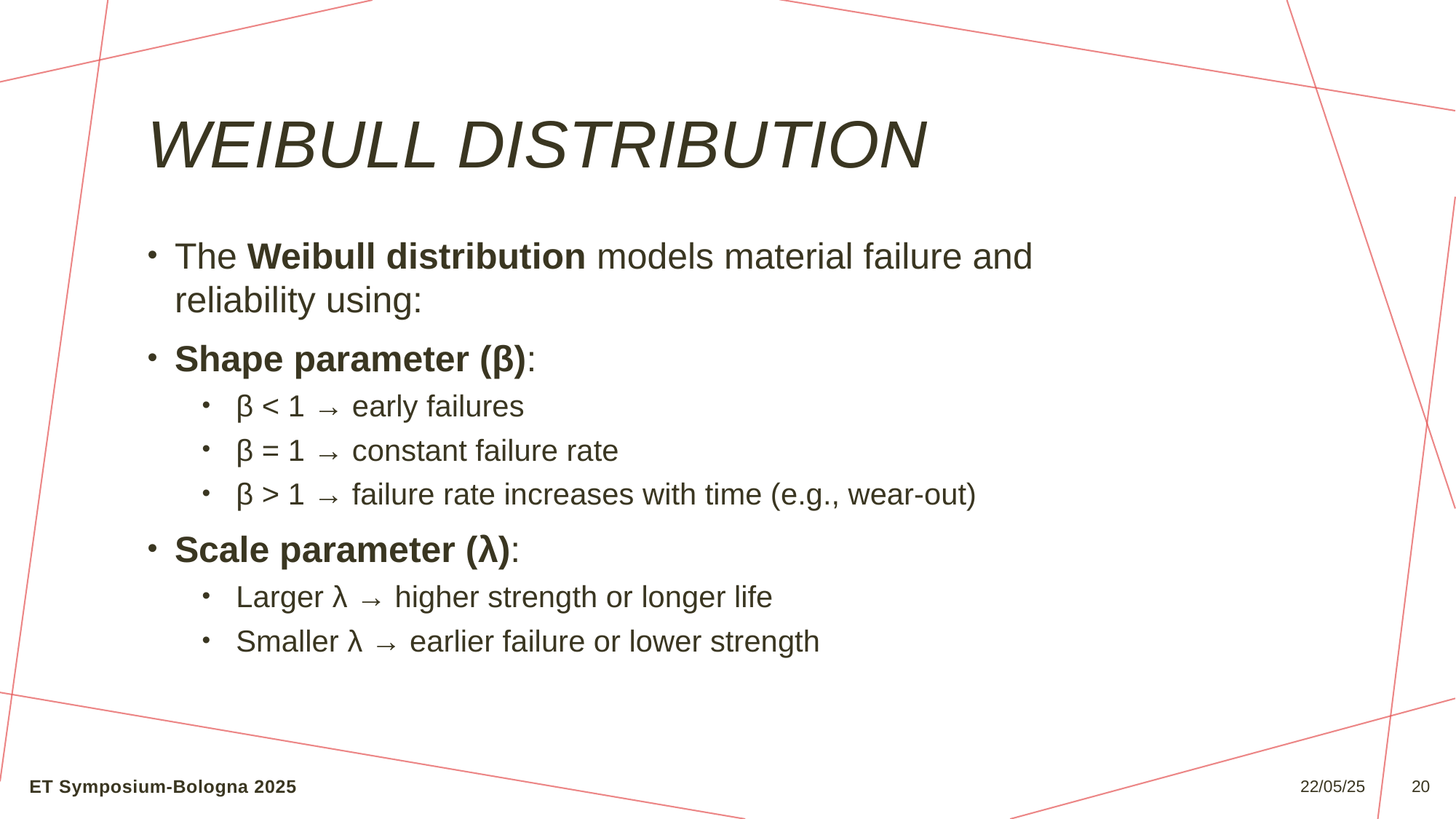

# Weibull distribution
The Weibull distribution models material failure and reliability using:
Shape parameter (β):
β < 1 → early failures
β = 1 → constant failure rate
β > 1 → failure rate increases with time (e.g., wear-out)
Scale parameter (λ):
Larger λ → higher strength or longer life
Smaller λ → earlier failure or lower strength

ET Symposium-Bologna 2025
22/05/25
20